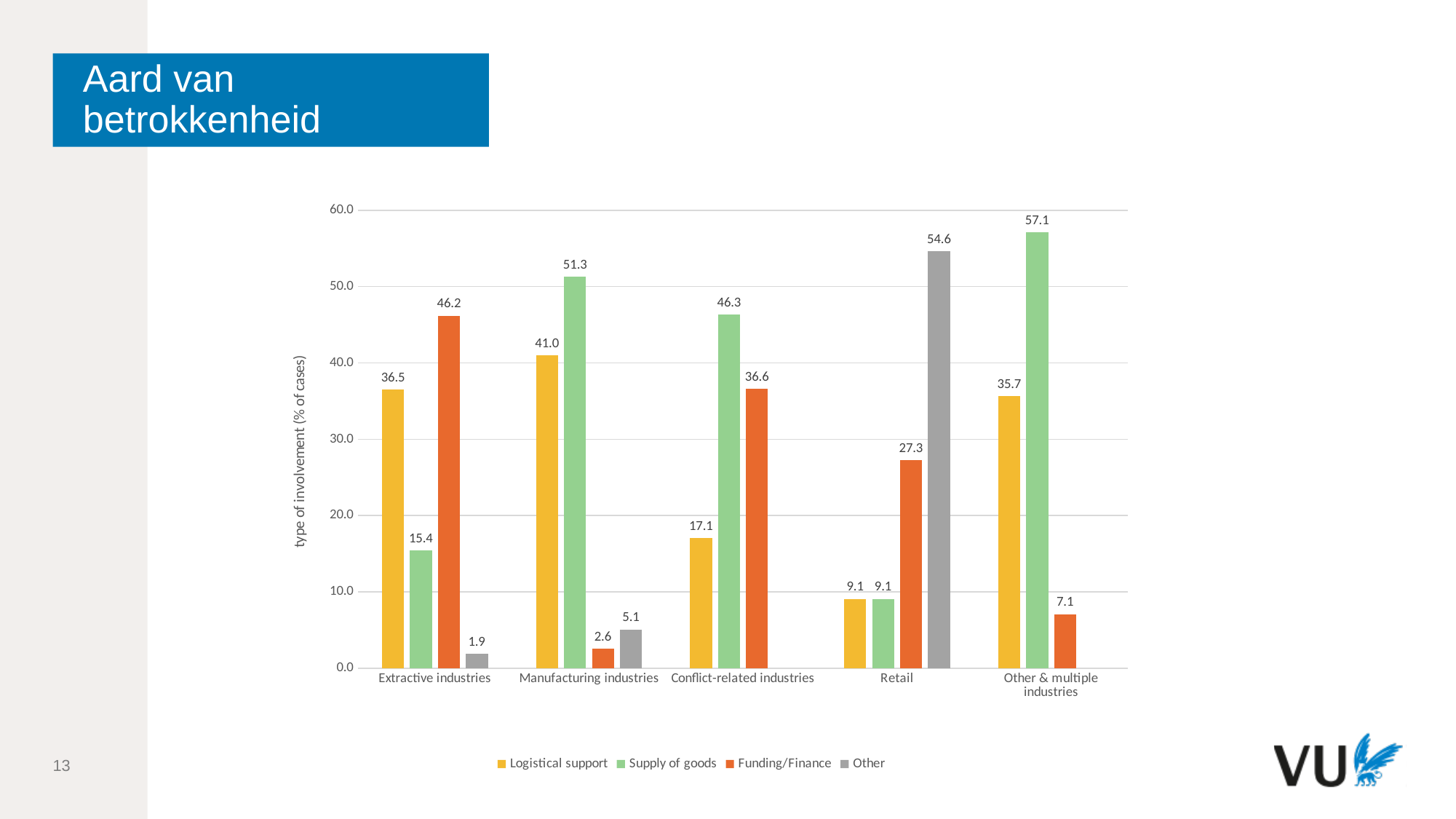

# Aard van betrokkenheid

### Chart

| Category | Logistical support | Supply of goods | Funding/Finance | Other |
|---|---|---|---|---|
| Extractive industries | 36.5 | 15.4 | 46.2 | 1.9 |
| Manufacturing industries | 41.0 | 51.3 | 2.6 | 5.1 |
| Conflict-related industries | 17.1 | 46.3 | 36.6 | None |
| Retail | 9.1 | 9.1 | 27.3 | 54.6 |
| Other & multiple industries | 35.7 | 57.1 | 7.1 | None |
13